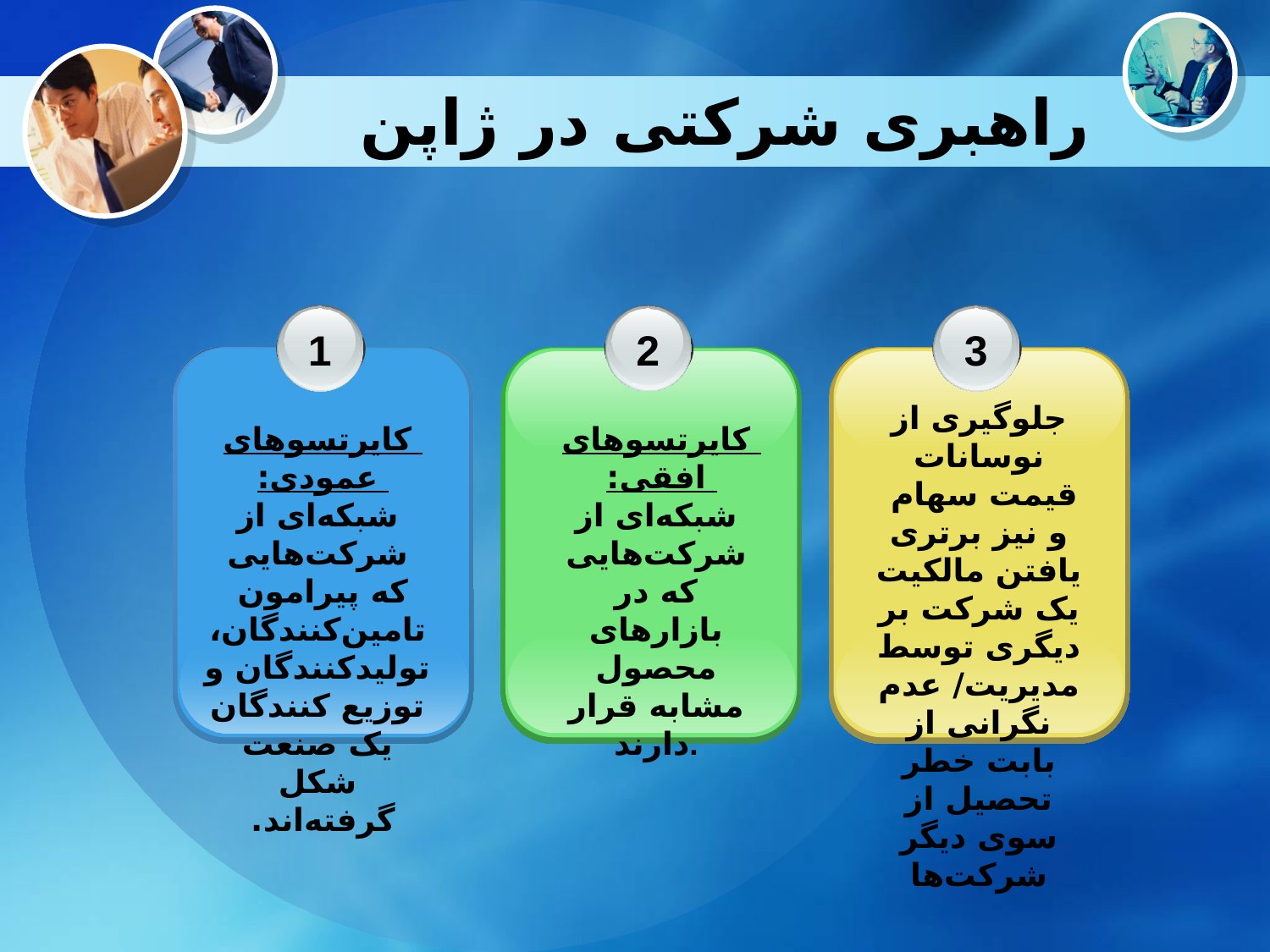

# راهبری شرکتی در ژاپن

1
2
3

جلوگیری از نوسانات قیمت سهام  و نیز برتری یافتن مالکیت یک شرکت بر دیگری توسط مدیریت/ عدم نگرانی از بابت خطر تحصیل از سوی دیگر شرکت‌ها
کایرتسوهای عمودی: شبکه‌ای از شرکت‌هایی که پیرامون  تامین‌کنندگان، تولیدکنندگان و توزیع کنندگان یک صنعت شکل گرفته‌اند.
کایرتسوهای افقی: شبکه‌ای از شرکت‌هایی که در بازارهای محصول مشابه قرار دارند.